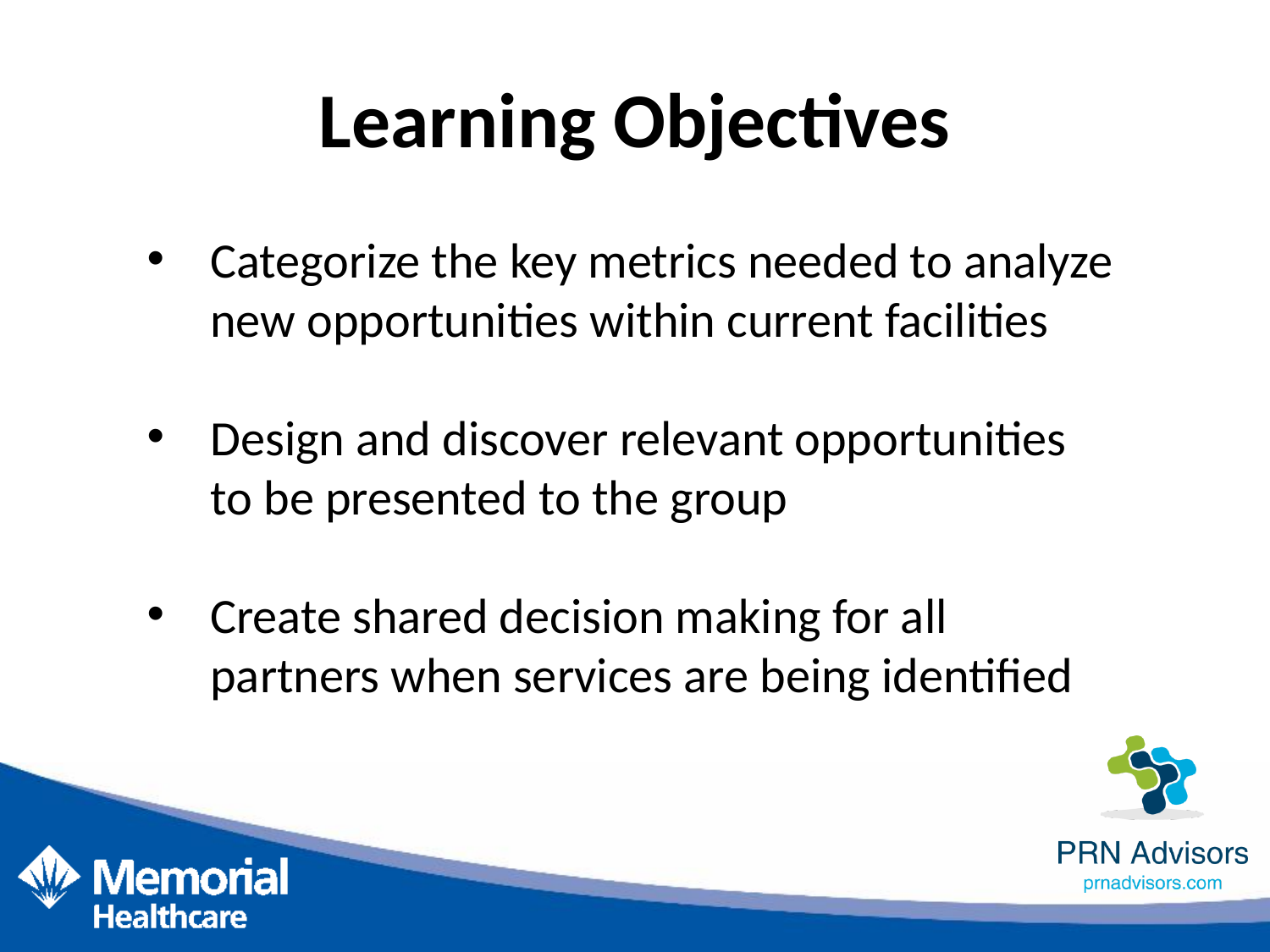

# Learning Objectives
Categorize the key metrics needed to analyze new opportunities within current facilities
Design and discover relevant opportunities to be presented to the group
Create shared decision making for all partners when services are being identified